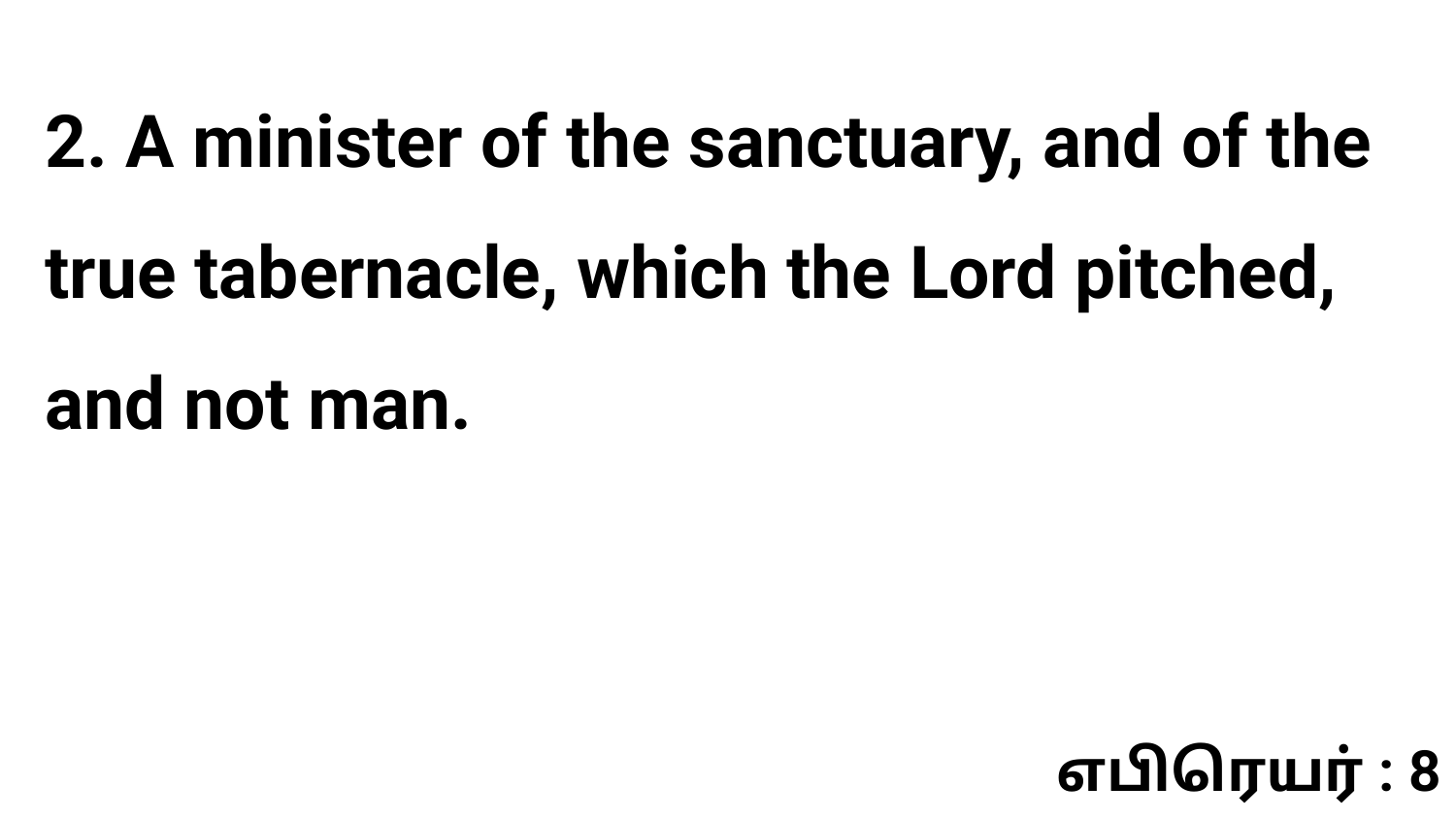

2. A minister of the sanctuary, and of the true tabernacle, which the Lord pitched, and not man.
எபிரெயர் : 8